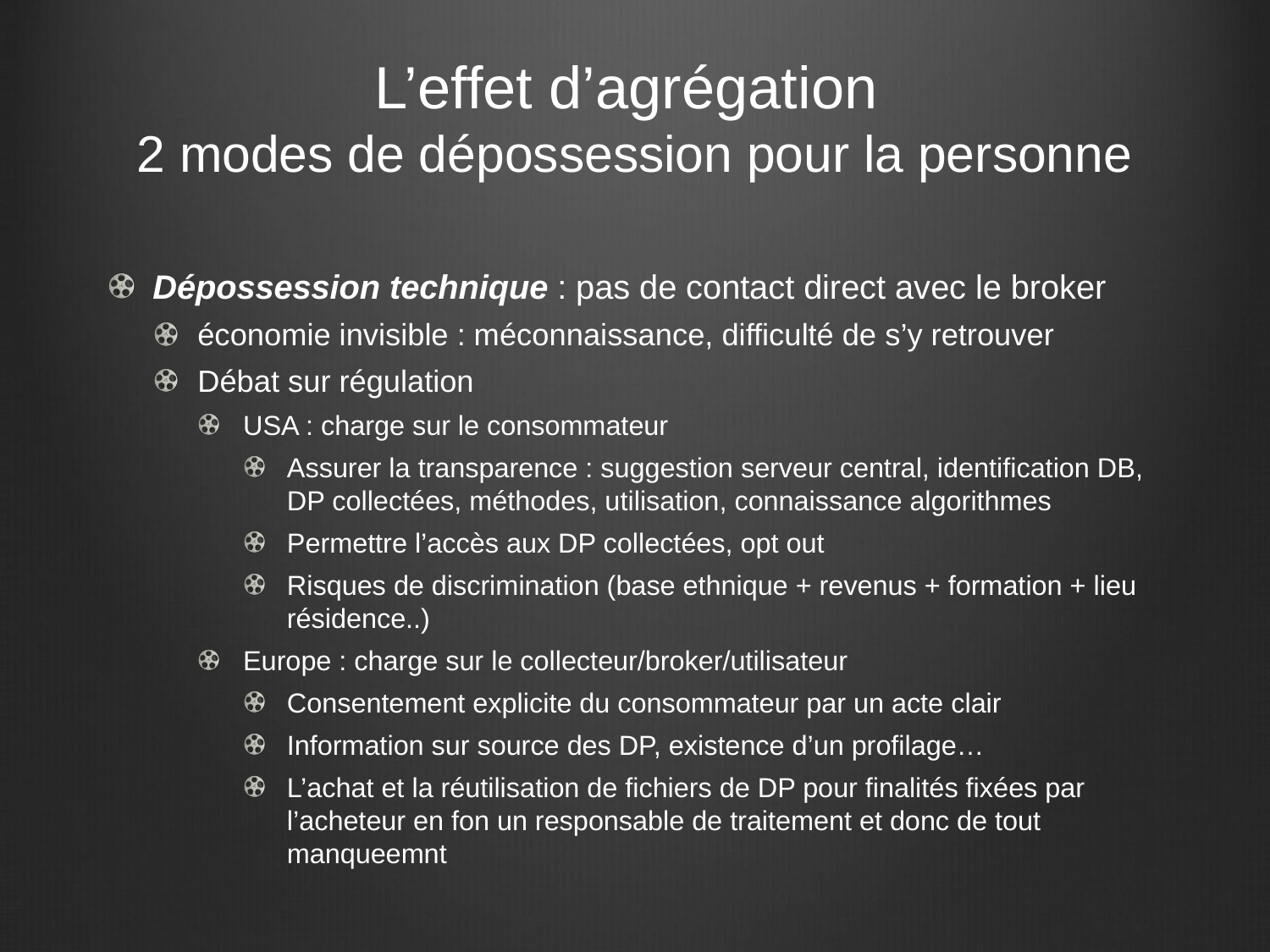

# L’effet d’agrégation 2 modes de dépossession pour la personne
Dépossession technique : pas de contact direct avec le broker
économie invisible : méconnaissance, difficulté de s’y retrouver
Débat sur régulation
USA : charge sur le consommateur
Assurer la transparence : suggestion serveur central, identification DB, DP collectées, méthodes, utilisation, connaissance algorithmes
Permettre l’accès aux DP collectées, opt out
Risques de discrimination (base ethnique + revenus + formation + lieu résidence..)
Europe : charge sur le collecteur/broker/utilisateur
Consentement explicite du consommateur par un acte clair
Information sur source des DP, existence d’un profilage…
L’achat et la réutilisation de fichiers de DP pour finalités fixées par l’acheteur en fon un responsable de traitement et donc de tout manqueemnt